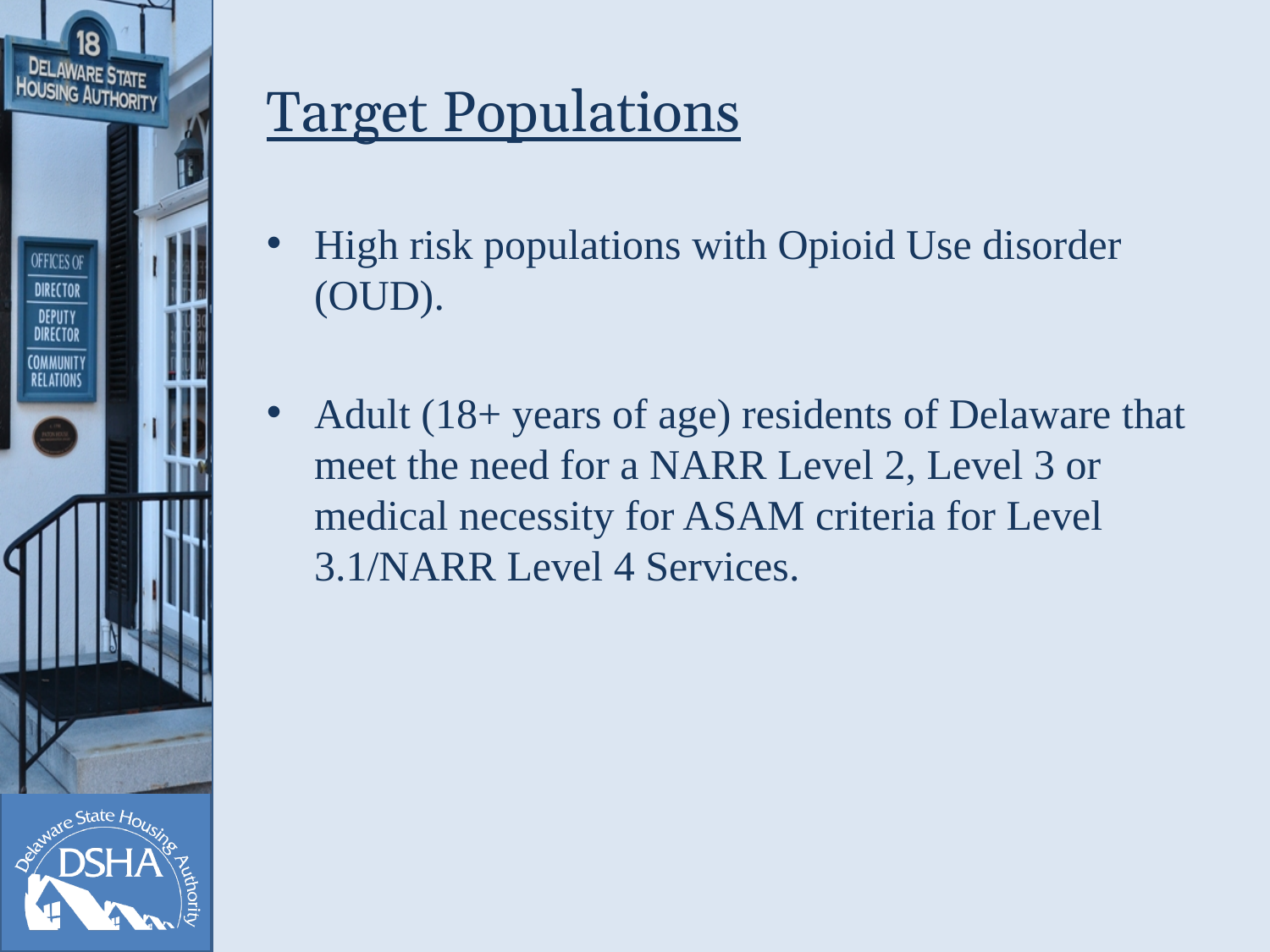

# Target Populations

High risk populations with Opioid Use disorder (OUD).

Adult (18+ years of age) residents of Delaware that meet the need for a NARR Level 2, Level 3 or medical necessity for ASAM criteria for Level 3.1/NARR Level 4 Services.